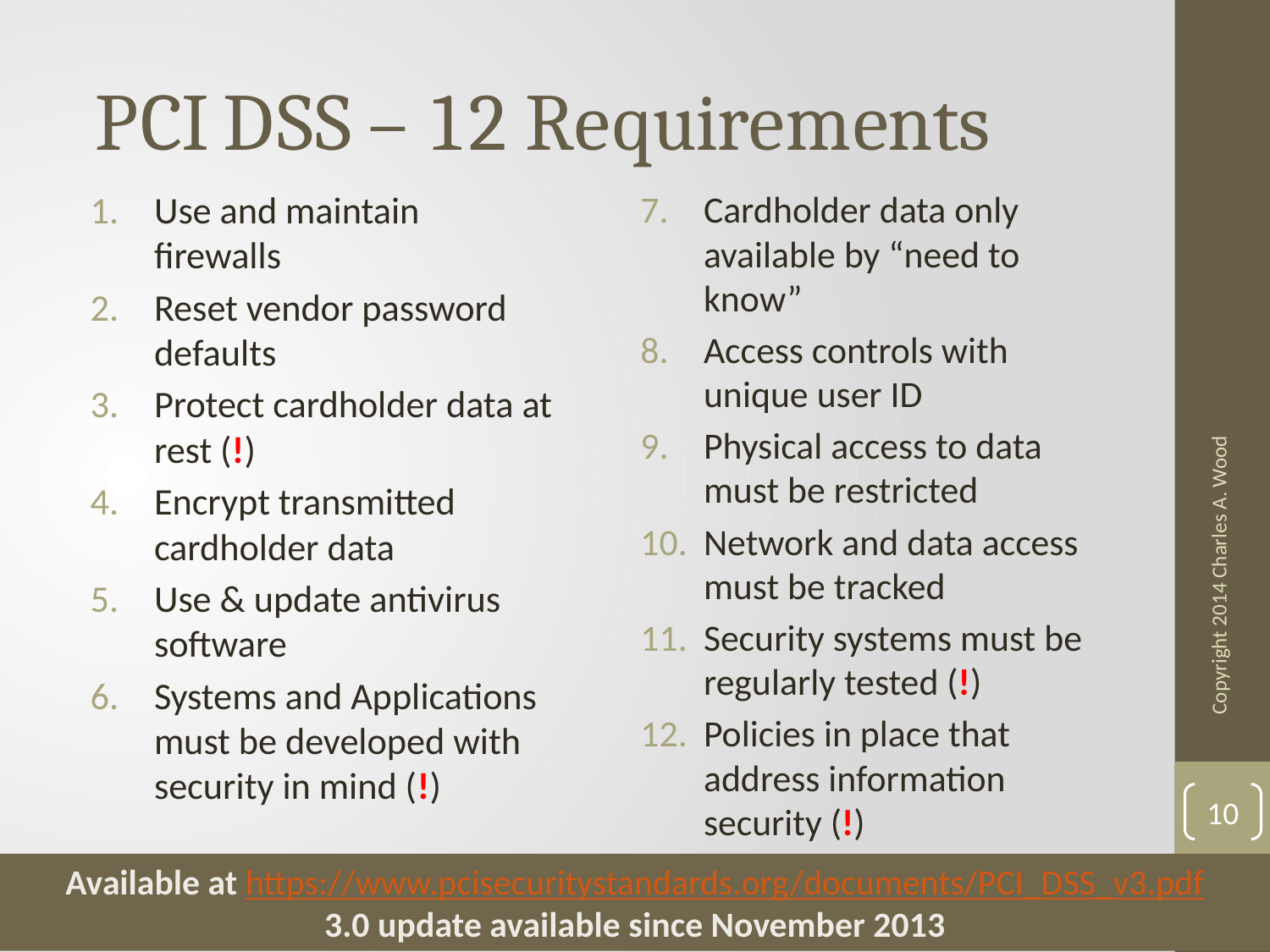

# PCI DSS – 12 Requirements
Use and maintain  firewalls
Reset vendor password defaults
Protect cardholder data at rest (!)
Encrypt transmitted cardholder data
Use & update antivirus software
Systems and Applications must be developed with security in mind (!)
Cardholder data only available by “need to know”
Access controls with unique user ID
Physical access to data must be restricted
Network and data access must be tracked
Security systems must be regularly tested (!)
Policies in place that address information security (!)
Copyright 2014 Charles A. Wood
10
Available at https://www.pcisecuritystandards.org/documents/PCI_DSS_v3.pdf
3.0 update available since November 2013